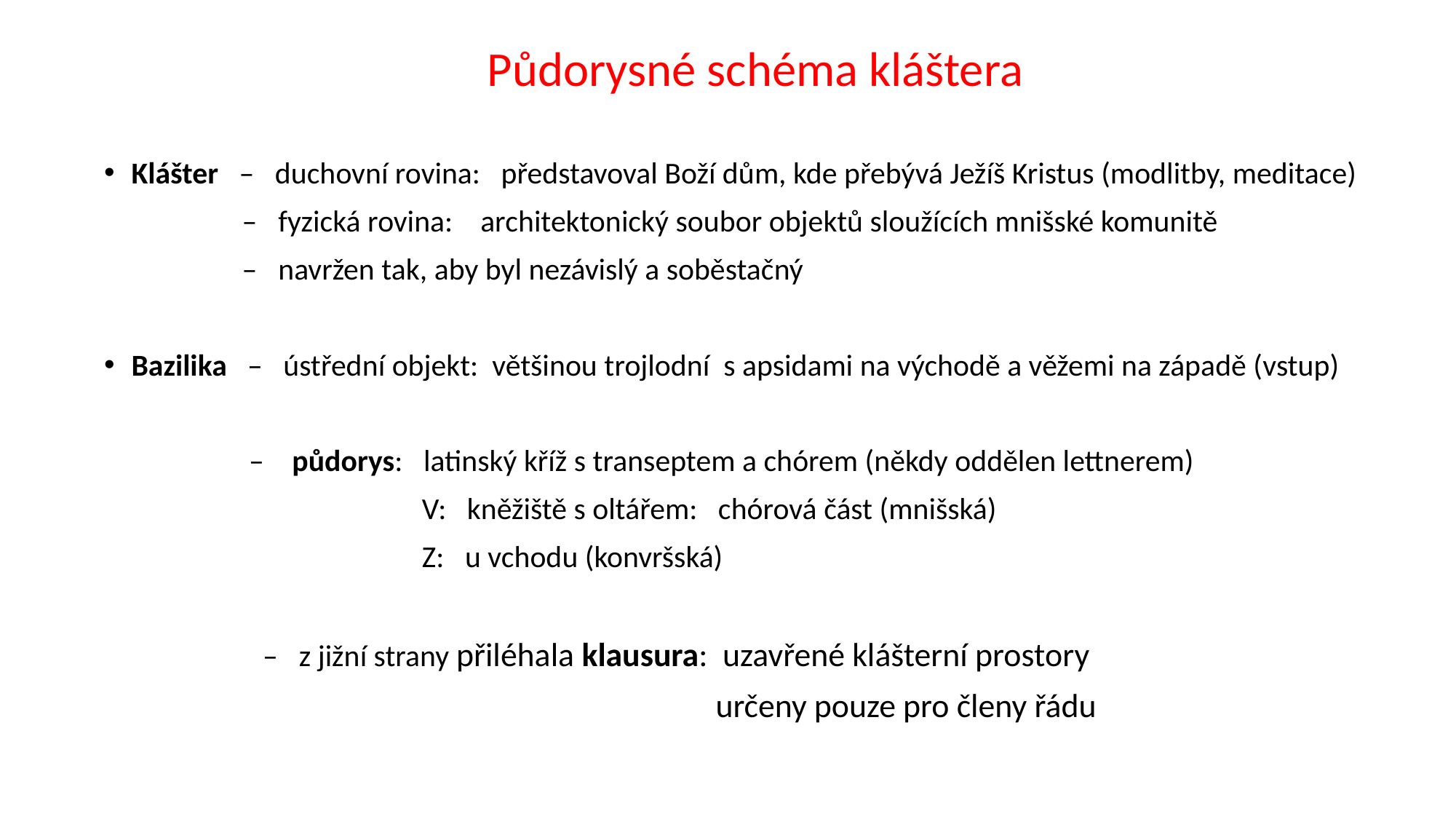

# Půdorysné schéma kláštera
Klášter   –   duchovní rovina:   představoval Boží dům, kde přebývá Ježíš Kristus (modlitby, meditace)
                    –   fyzická rovina:    architektonický soubor objektů sloužících mnišské komunitě
                    –   navržen tak, aby byl nezávislý a soběstačný

Bazilika   –   ústřední objekt:  většinou trojlodní  s apsidami na východě a věžemi na západě (vstup)

                     –    půdorys:   latinský kříž s transeptem a chórem (někdy oddělen lettnerem)
                                              V:   kněžiště s oltářem:   chórová část (mnišská)
                                              Z:   u vchodu (konvršská)

                       –   z jižní strany přiléhala klausura:  uzavřené klášterní prostory
                                                                                  určeny pouze pro členy řádu